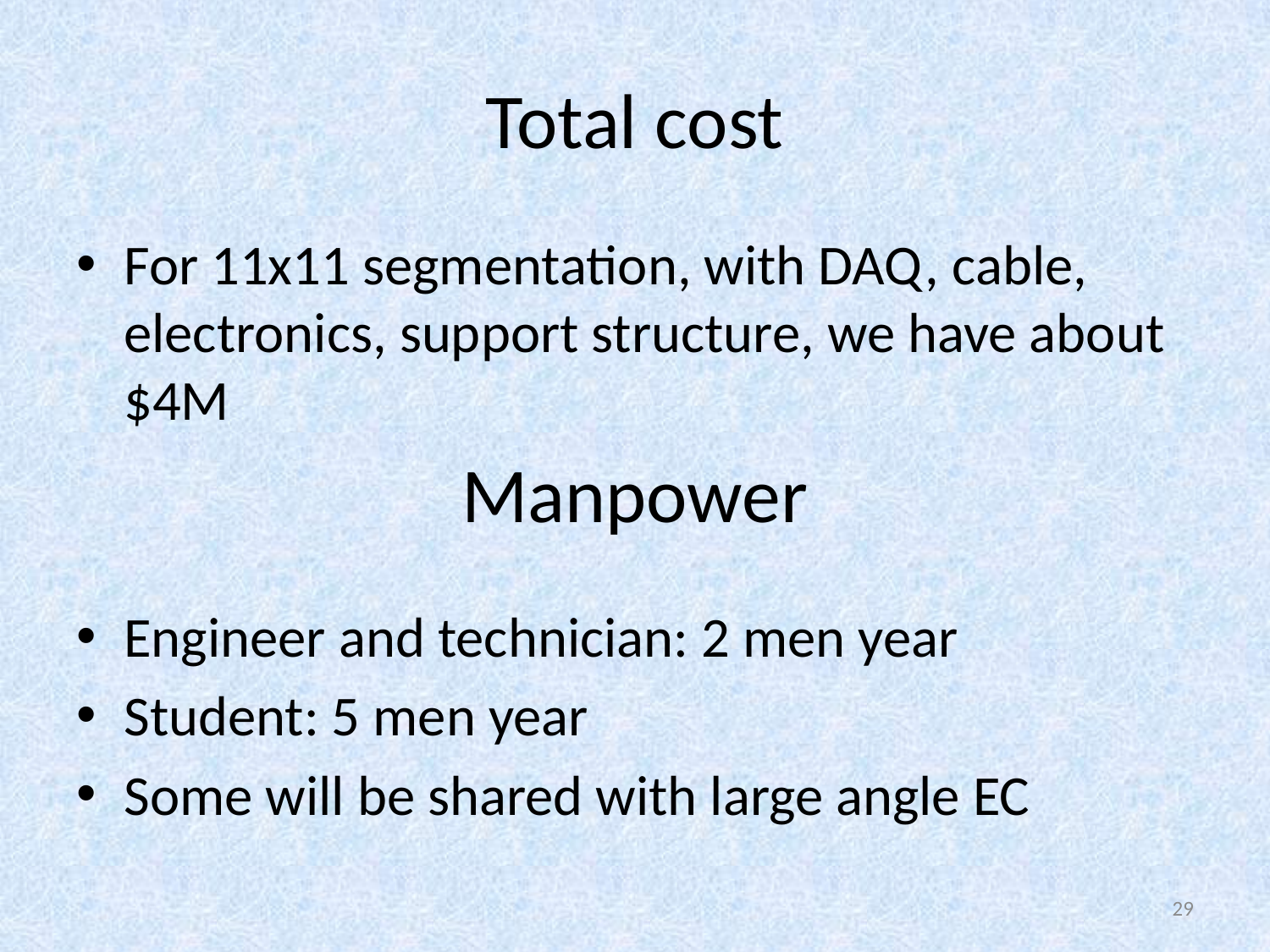

# Total cost
For 11x11 segmentation, with DAQ, cable, electronics, support structure, we have about $4M

Engineer and technician: 2 men year
Student: 5 men year
Some will be shared with large angle EC

Manpower
29